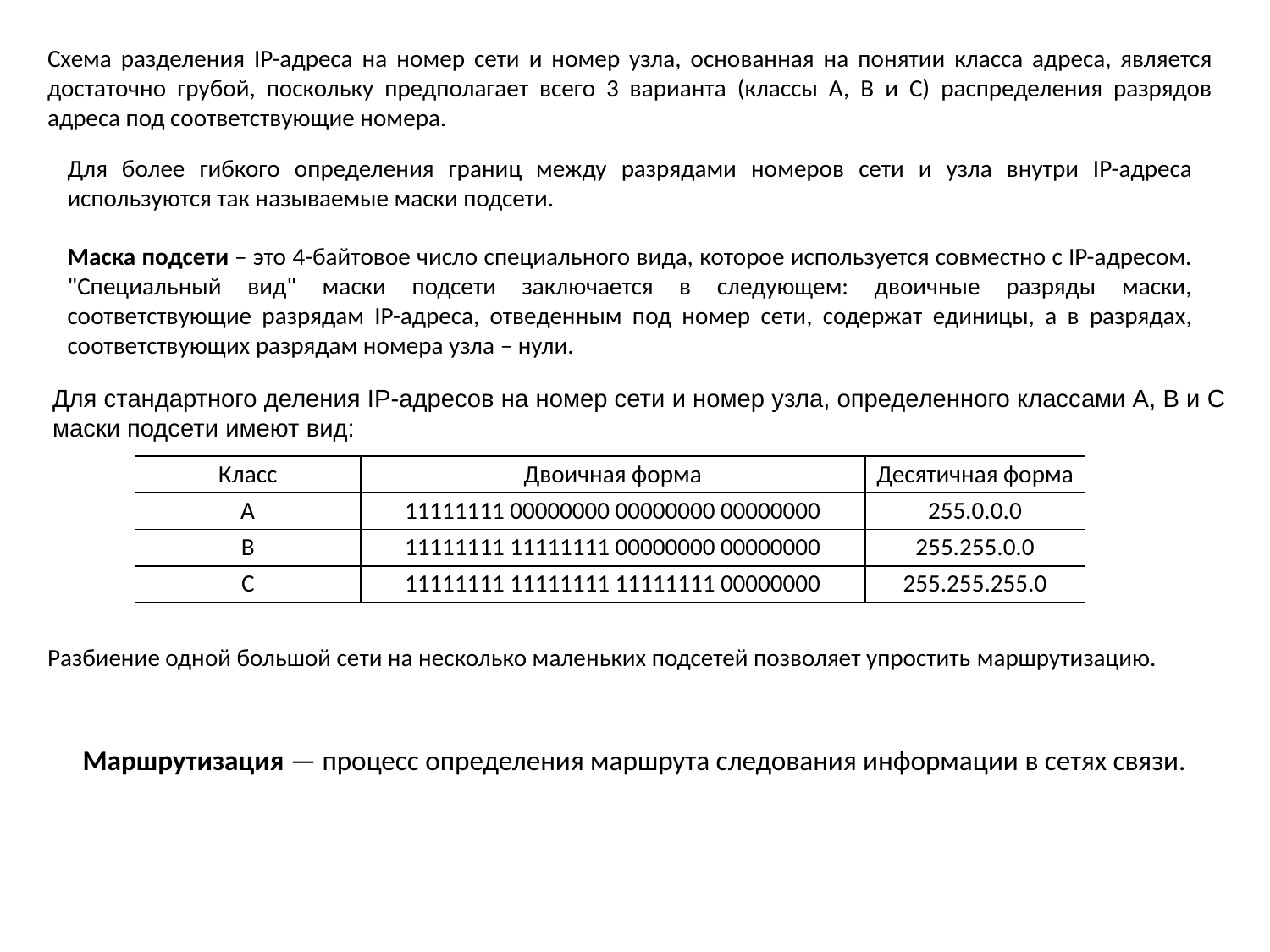

Схема разделения IP-адреса на номер сети и номер узла, основанная на понятии класса адреса, является достаточно грубой, поскольку предполагает всего 3 варианта (классы A, B и C) распределения разрядов адреса под соответствующие номера.
Для более гибкого определения границ между разрядами номеров сети и узла внутри IP-адреса используются так называемые маски подсети.

Маска подсети – это 4-байтовое число специального вида, которое используется совместно с IP-адресом. "Специальный вид" маски подсети заключается в следующем: двоичные разряды маски, соответствующие разрядам IP-адреса, отведенным под номер сети, содержат единицы, а в разрядах, соответствующих разрядам номера узла – нули.
Для стандартного деления IP-адресов на номер сети и номер узла, определенного классами A, B и C маски подсети имеют вид:

| Класс | Двоичная форма | Десятичная форма |
| --- | --- | --- |
| A | 11111111 00000000 00000000 00000000 | 255.0.0.0 |
| В | 11111111 11111111 00000000 00000000 | 255.255.0.0 |
| С | 11111111 11111111 11111111 00000000 | 255.255.255.0 |
Разбиение одной большой сети на несколько маленьких подсетей позволяет упростить маршрутизацию.
Маршрутизация — процесс определения маршрута следования информации в сетях связи.